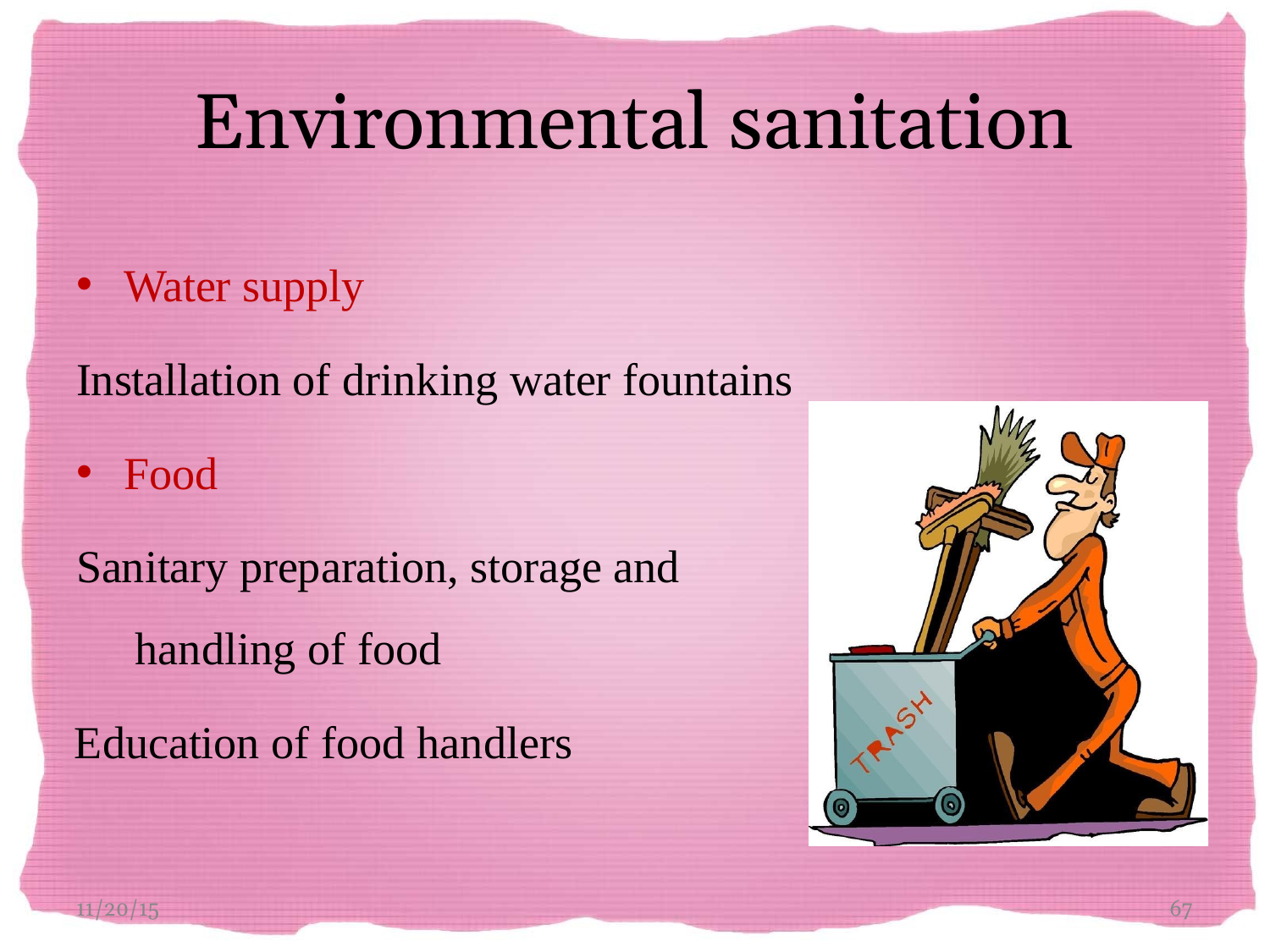

# Environmental sanitation
Water supply
Installation of drinking water fountains
Food
Sanitary preparation, storage and  handling of food
Education of food handlers

11/20/15
67